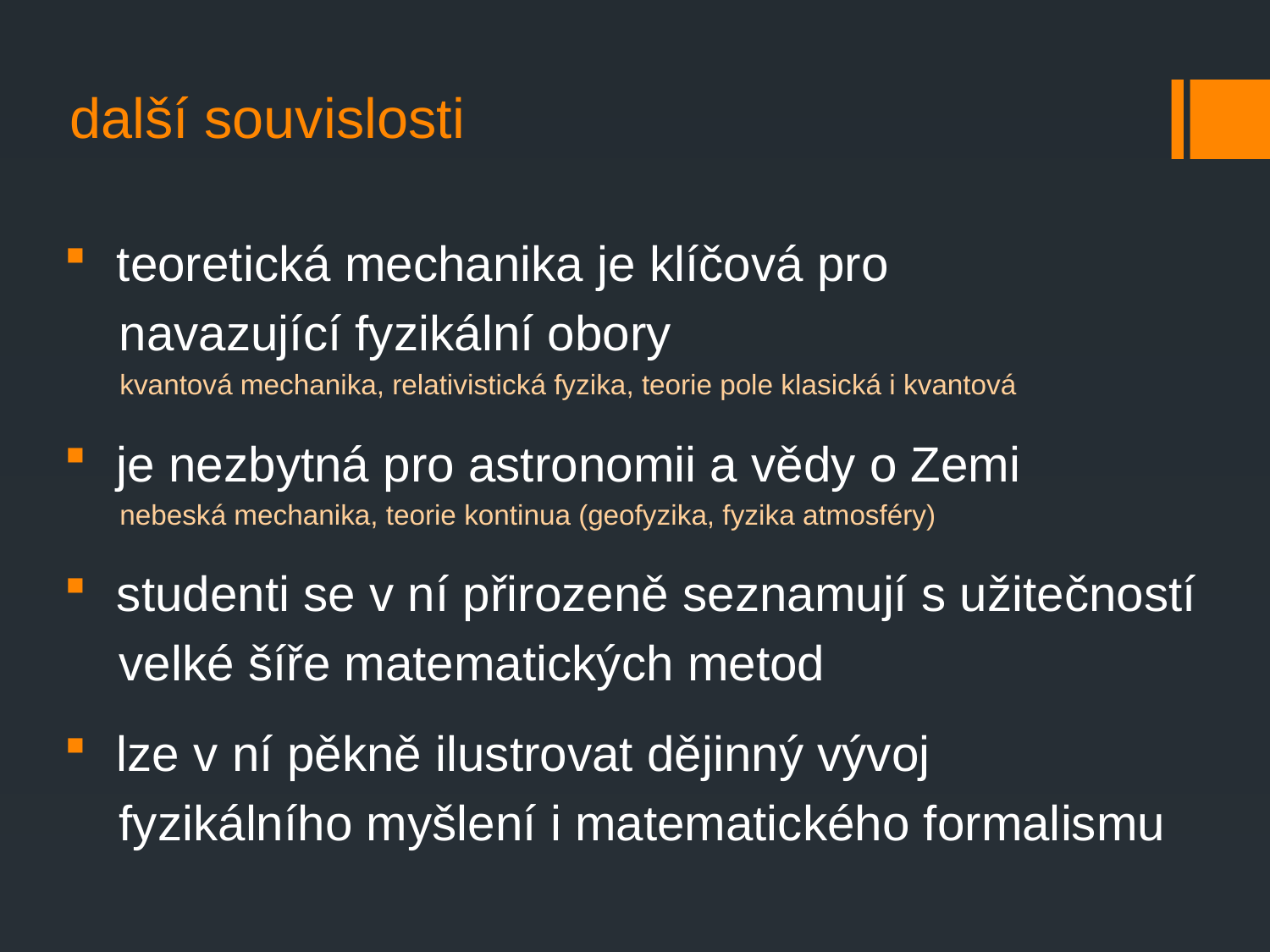

další souvislosti
  teoretická mechanika je klíčová pro
    navazující fyzikální obory
        kvantová mechanika, relativistická fyzika, teorie pole klasická i kvantová
  je nezbytná pro astronomii a vědy o Zemi
        nebeská mechanika, teorie kontinua (geofyzika, fyzika atmosféry)
  studenti se v ní přirozeně seznamují s užitečností
    velké šíře matematických metod
  lze v ní pěkně ilustrovat dějinný vývoj
    fyzikálního myšlení i matematického formalismu